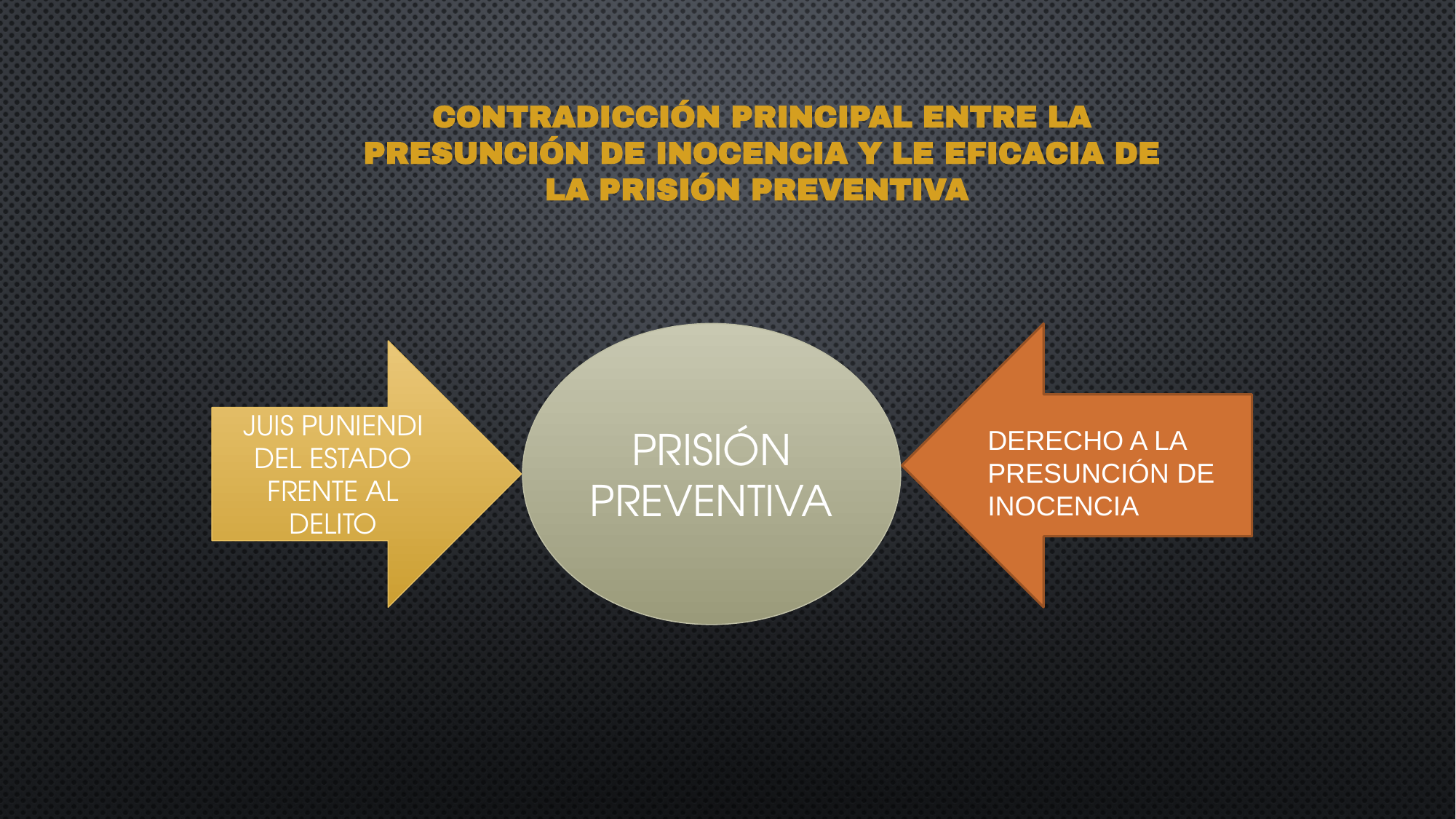

CONTRADICCIÓN PRINCIPAL ENTRE LA PRESUNCIÓN DE INOCENCIA Y LE EFICACIA DE LA PRISIÓN PREVENTIVA

PRISIÓN PREVENTIVA
JUIS PUNIENDI DEL ESTADO FRENTE AL DELITO
DERECHO A LA PRESUNCIÓN DE INOCENCIA